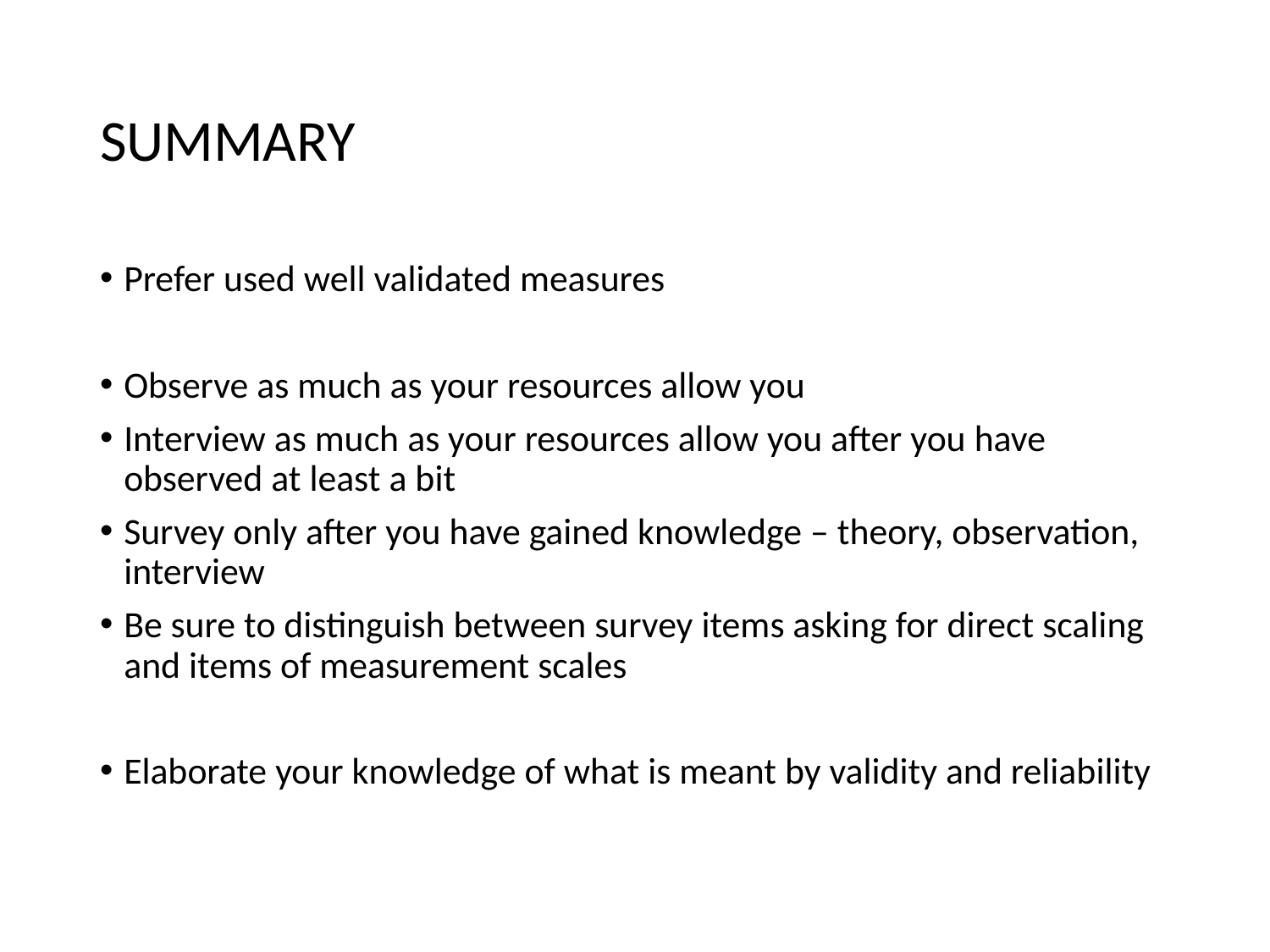

# SUMMARY
Prefer used well validated measures

Observe as much as your resources allow you
Interview as much as your resources allow you after you have observed at least a bit
Survey only after you have gained knowledge – theory, observation, interview
Be sure to distinguish between survey items asking for direct scaling and items of measurement scales

Elaborate your knowledge of what is meant by validity and reliability